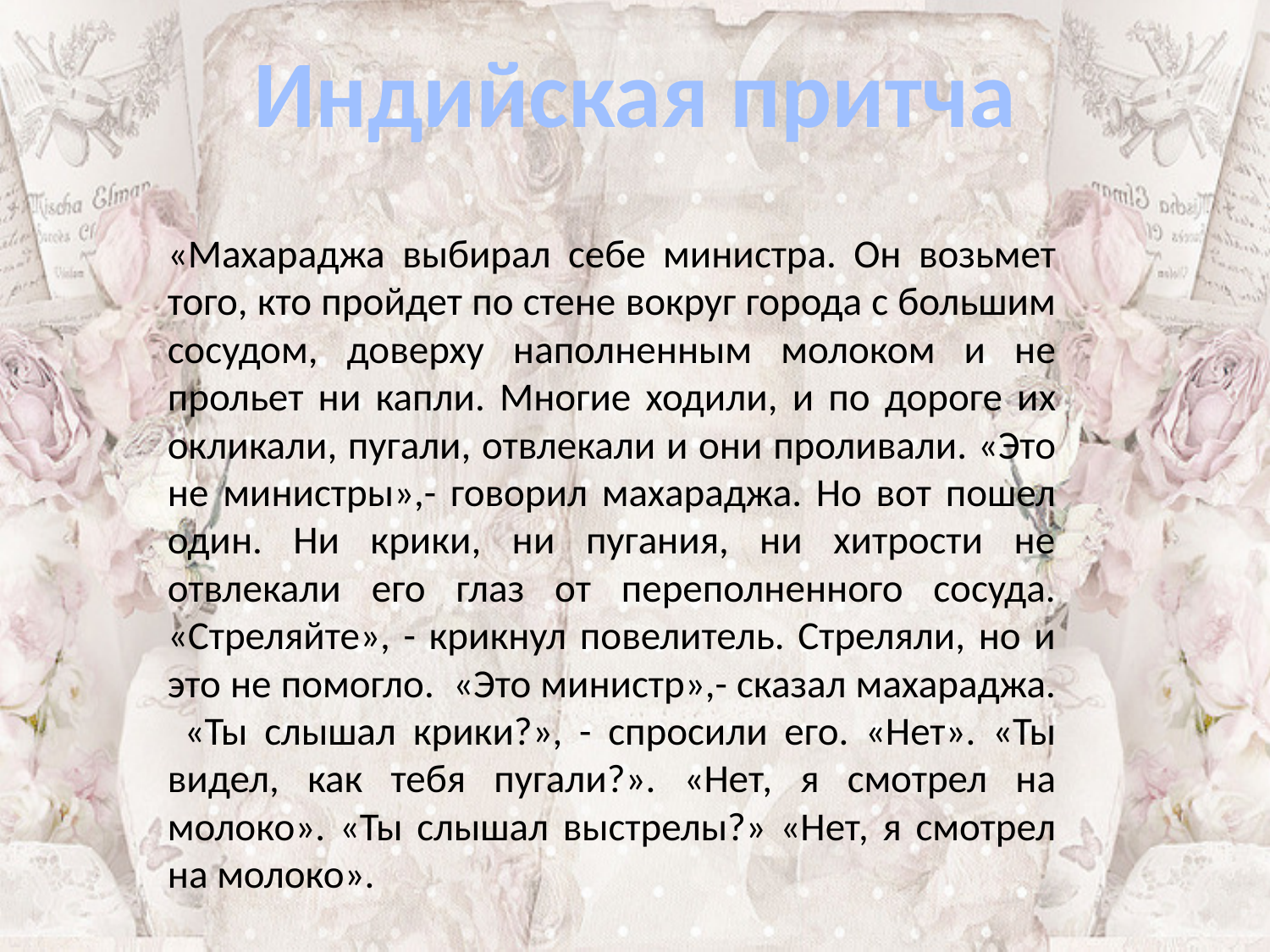

Индийская притча

«Махараджа выбирал себе министра. Он возьмет того, кто пройдет по стене вокруг города с большим сосудом, доверху наполненным молоком и не прольет ни капли. Многие ходили, и по дороге их окликали, пугали, отвлекали и они проливали. «Это не министры»,- говорил махараджа. Но вот пошел один. Ни крики, ни пугания, ни хитрости не отвлекали его глаз от переполненного сосуда. «Стреляйте», - крикнул повелитель. Стреляли, но и это не помогло.  «Это министр»,- сказал махараджа.  «Ты слышал крики?», - спросили его. «Нет». «Ты видел, как тебя пугали?». «Нет, я смотрел на молоко». «Ты слышал выстрелы?» «Нет, я смотрел на молоко».